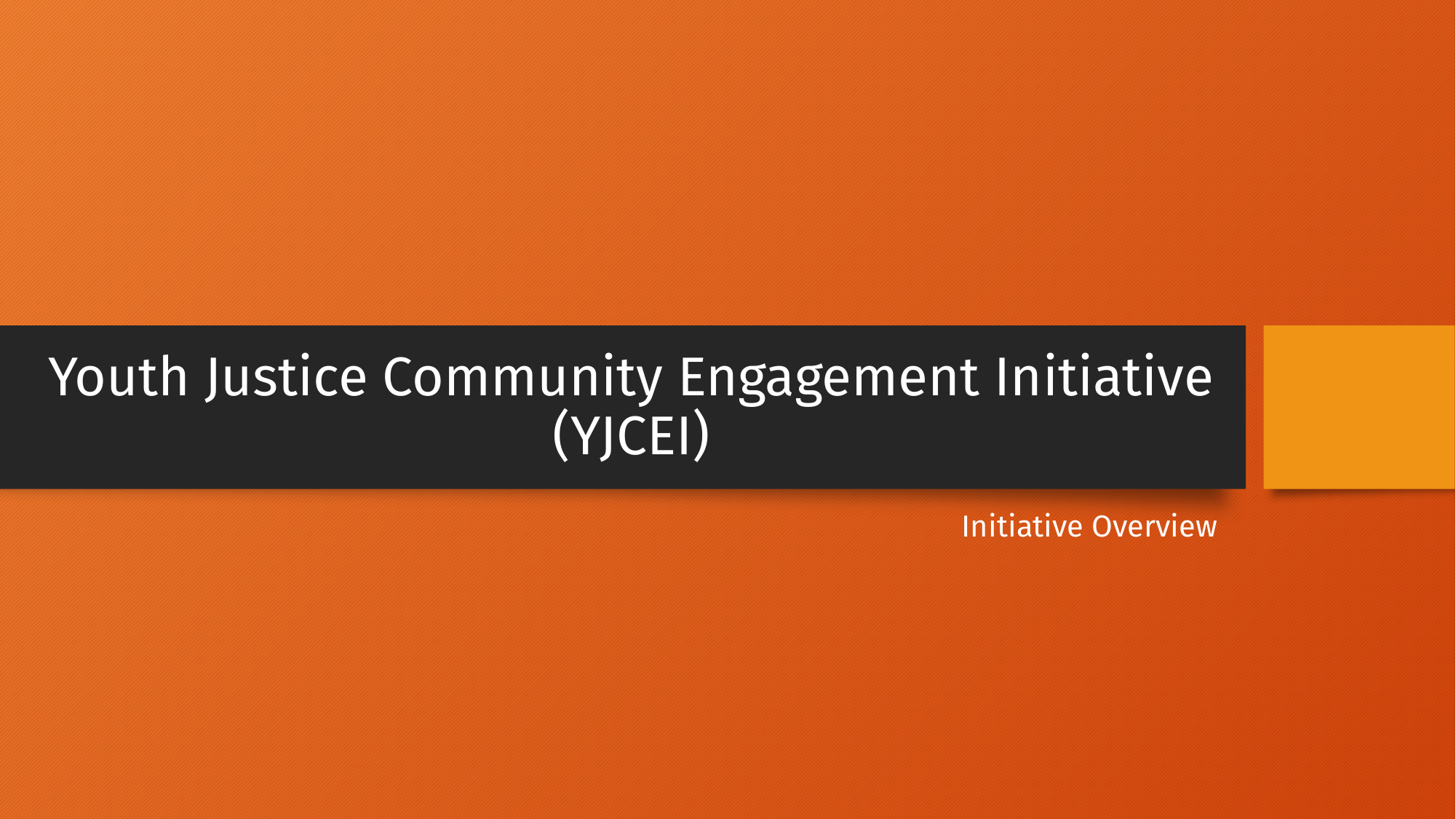

# Youth Justice Community Engagement Initiative (YJCEI)
Initiative Overview